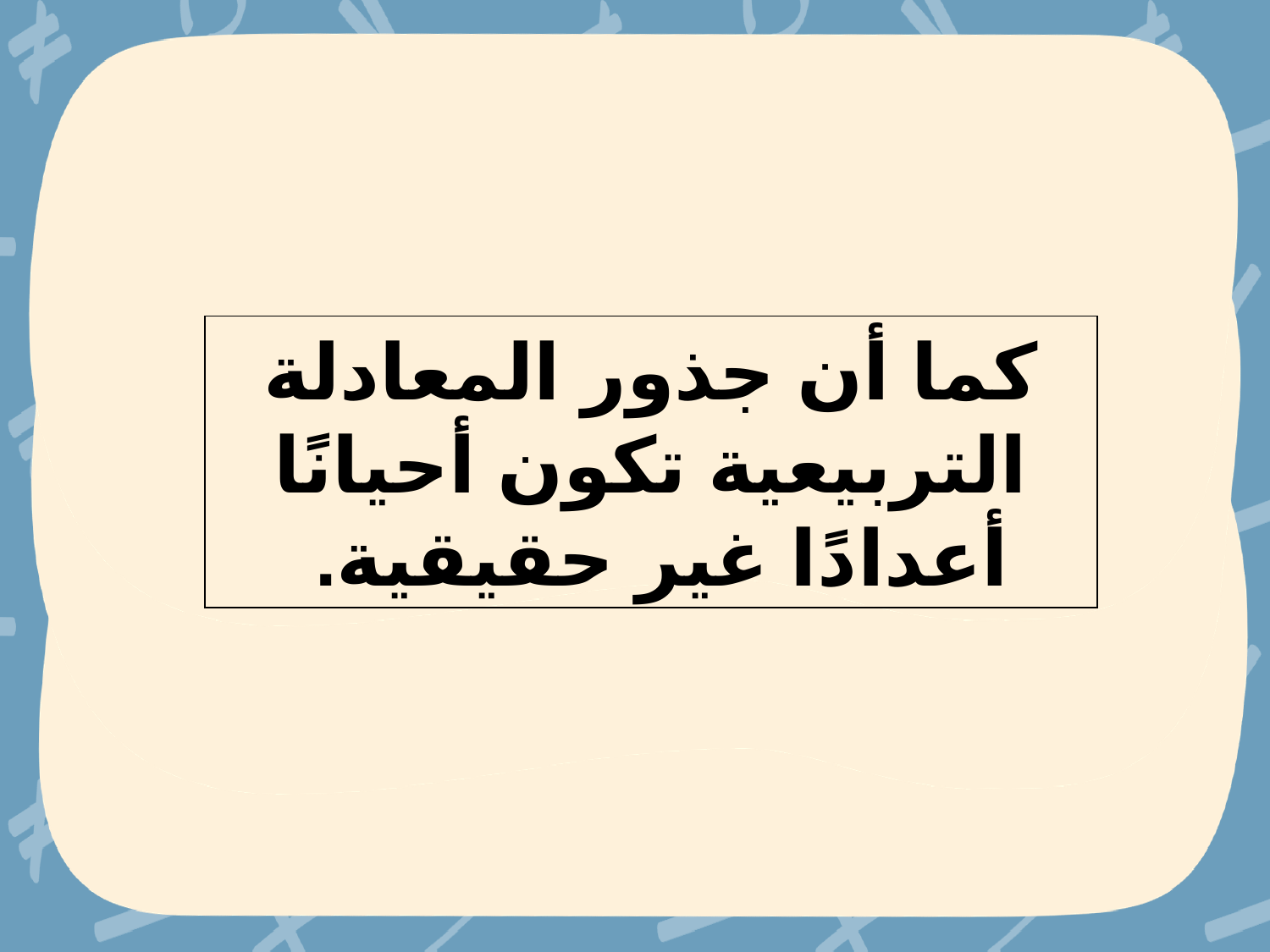

كما أن جذور المعادلة التربيعية تكون أحيانًا أعدادًا غير حقيقية.